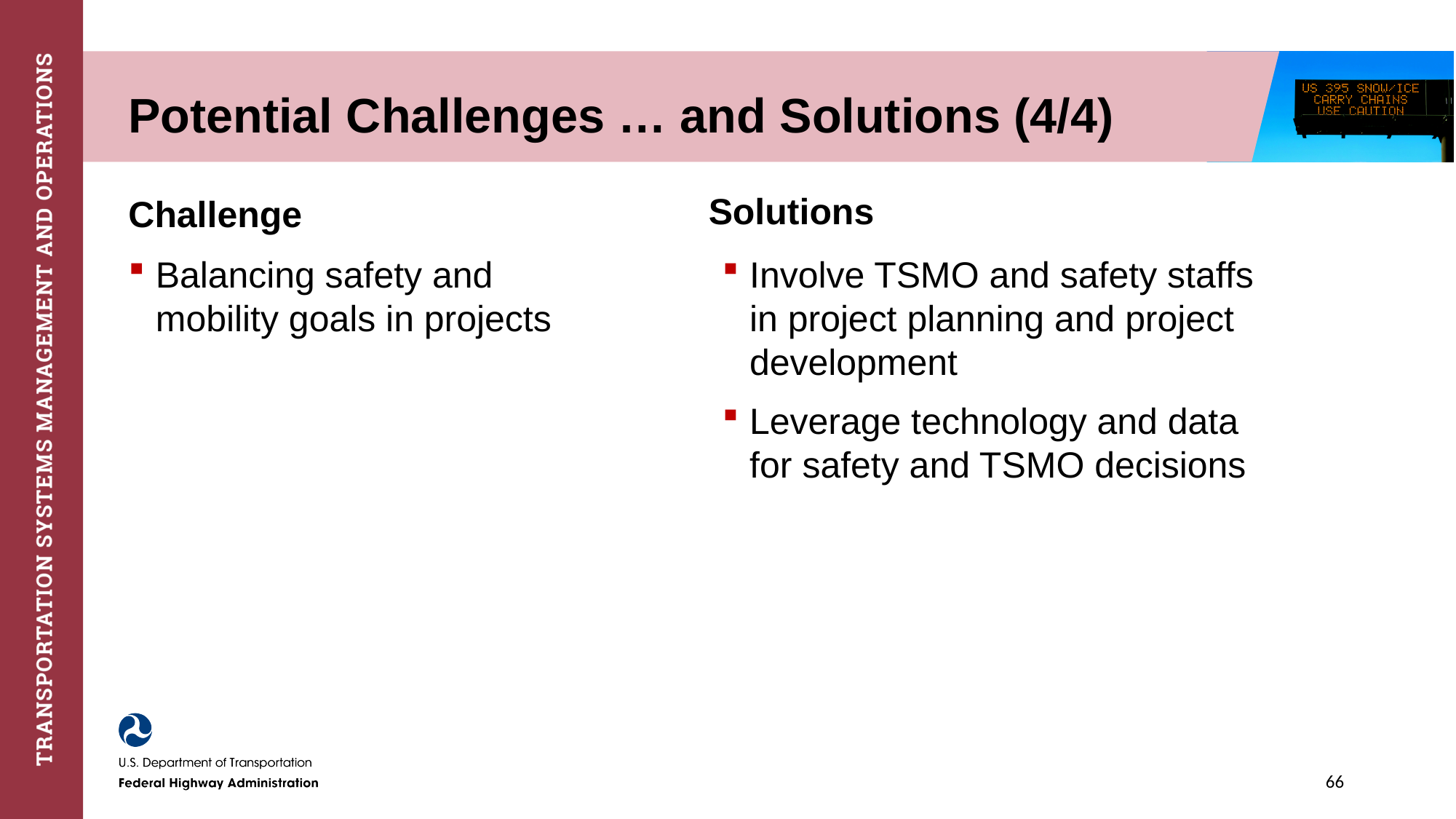

# Potential Challenges … and Solutions (4/4)
Solutions
Challenge
Balancing safety and mobility goals in projects
Involve TSMO and safety staffs in project planning and project development
Leverage technology and data for safety and TSMO decisions

66